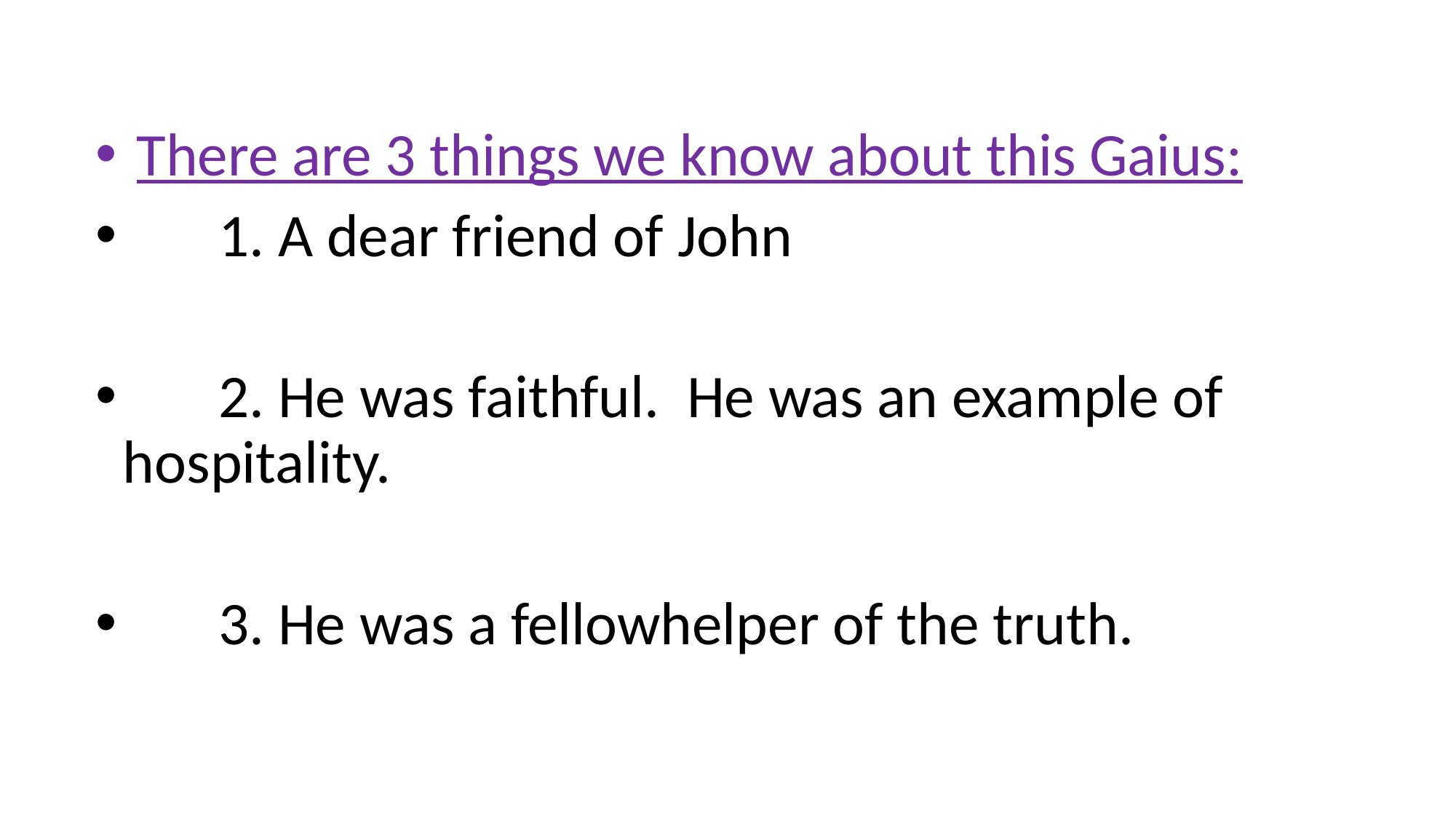

There are 3 things we know about this Gaius:
       1. A dear friend of John

       2. He was faithful.  He was an example of hospitality.

       3. He was a fellowhelper of the truth.